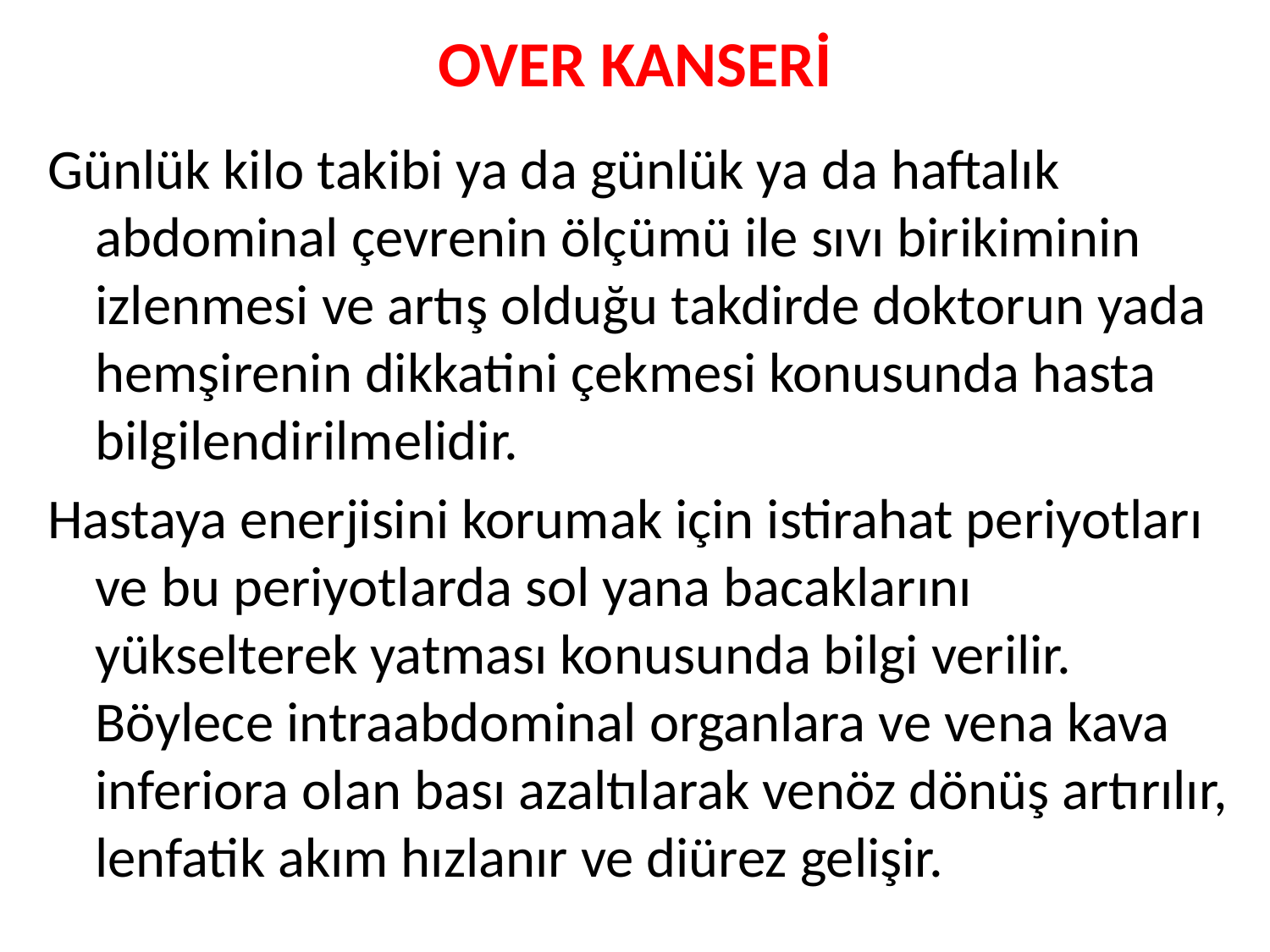

# OVER KANSERİ
Günlük kilo takibi ya da günlük ya da haftalık abdominal çevrenin ölçümü ile sıvı birikiminin izlenmesi ve artış olduğu takdirde doktorun yada hemşirenin dikkatini çekmesi konusunda hasta bilgilendirilmelidir.
Hastaya enerjisini korumak için istirahat periyotları ve bu periyotlarda sol yana bacaklarını yükselterek yatması konusunda bilgi verilir. Böylece intraabdominal organlara ve vena kava inferiora olan bası azaltılarak venöz dönüş artırılır, lenfatik akım hızlanır ve diürez gelişir.